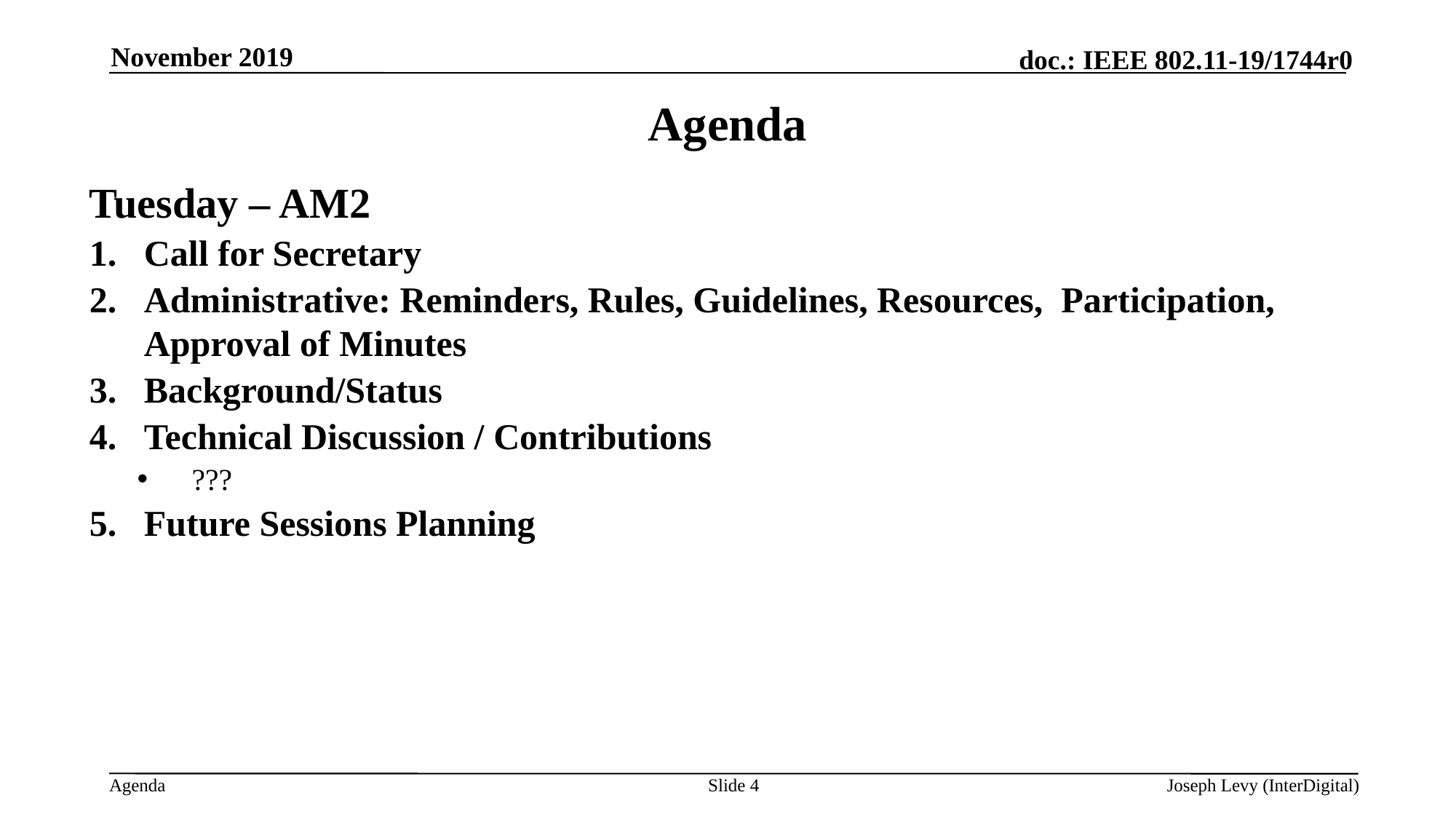

November 2019
# Agenda
Tuesday – AM2
Call for Secretary
Administrative: Reminders, Rules, Guidelines, Resources,  Participation, Approval of Minutes
Background/Status
Technical Discussion / Contributions
???
Future Sessions Planning
Slide 4
Joseph Levy (InterDigital)